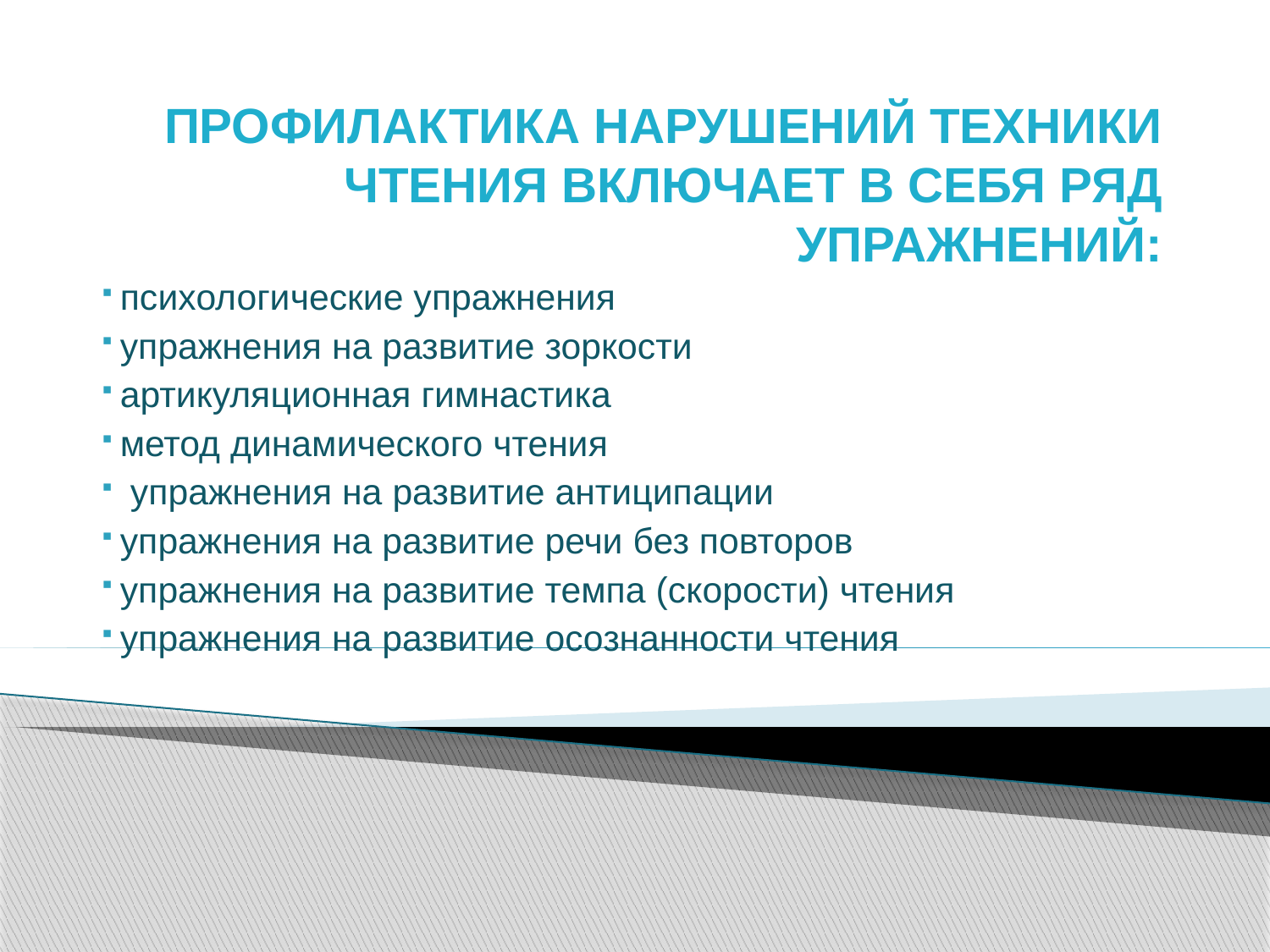

# ПРОФИЛАКТИКА НАРУШЕНИЙ ТЕХНИКИ ЧТЕНИЯ ВКЛЮЧАЕТ В СЕБЯ РЯД УПРАЖНЕНИЙ:
 психологические упражнения
 упражнения на развитие зоркости
 артикуляционная гимнастика
 метод динамического чтения
  упражнения на развитие антиципации
 упражнения на развитие речи без повторов
 упражнения на развитие темпа (скорости) чтения
 упражнения на развитие осознанности чтения